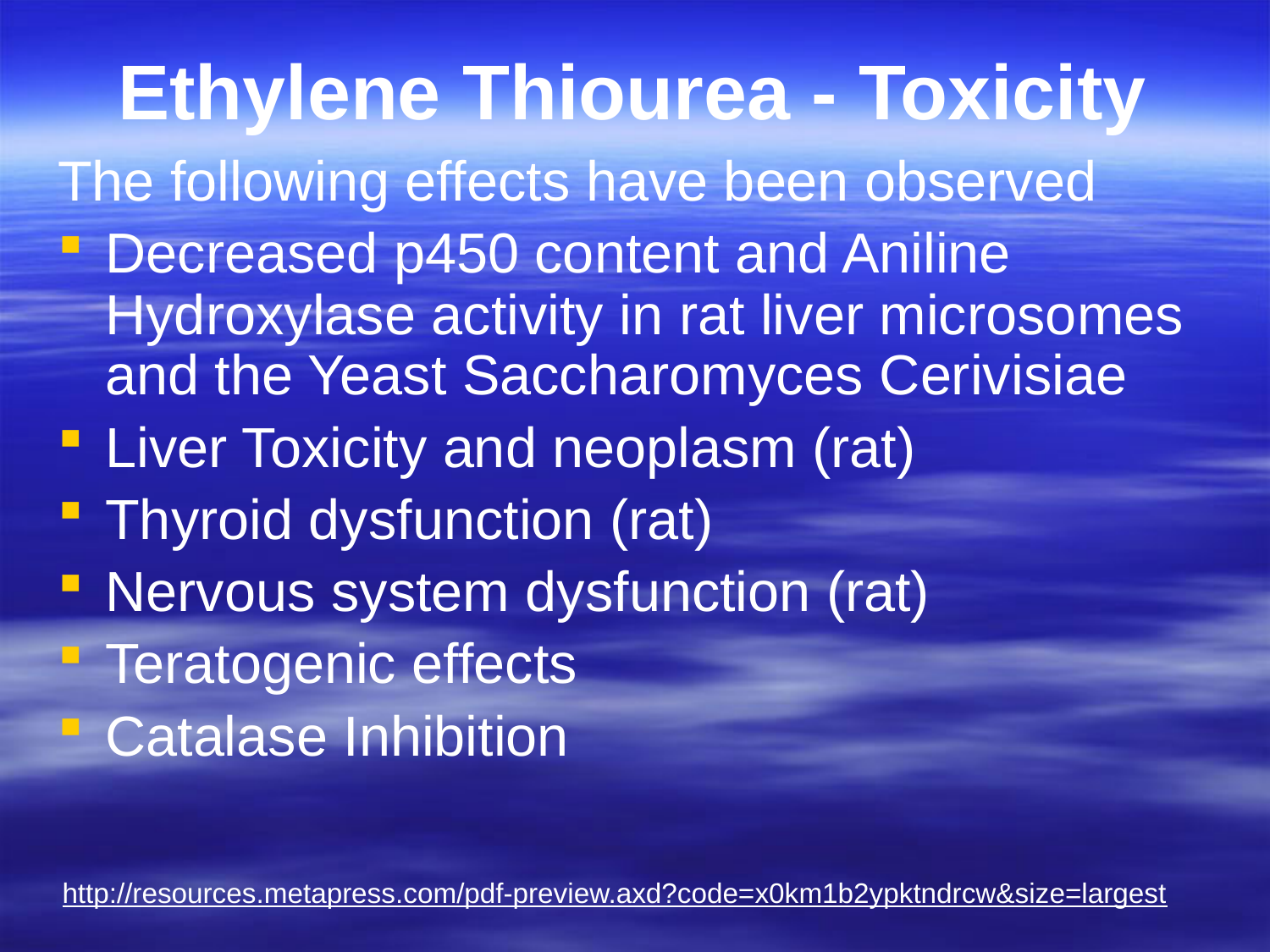

# Ethylene Thiourea - Toxicity
The following effects have been observed
Decreased p450 content and Aniline Hydroxylase activity in rat liver microsomes and the Yeast Saccharomyces Cerivisiae
Liver Toxicity and neoplasm (rat)
Thyroid dysfunction (rat)
Nervous system dysfunction (rat)
Teratogenic effects
Catalase Inhibition

http://resources.metapress.com/pdf-preview.axd?code=x0km1b2ypktndrcw&size=largest